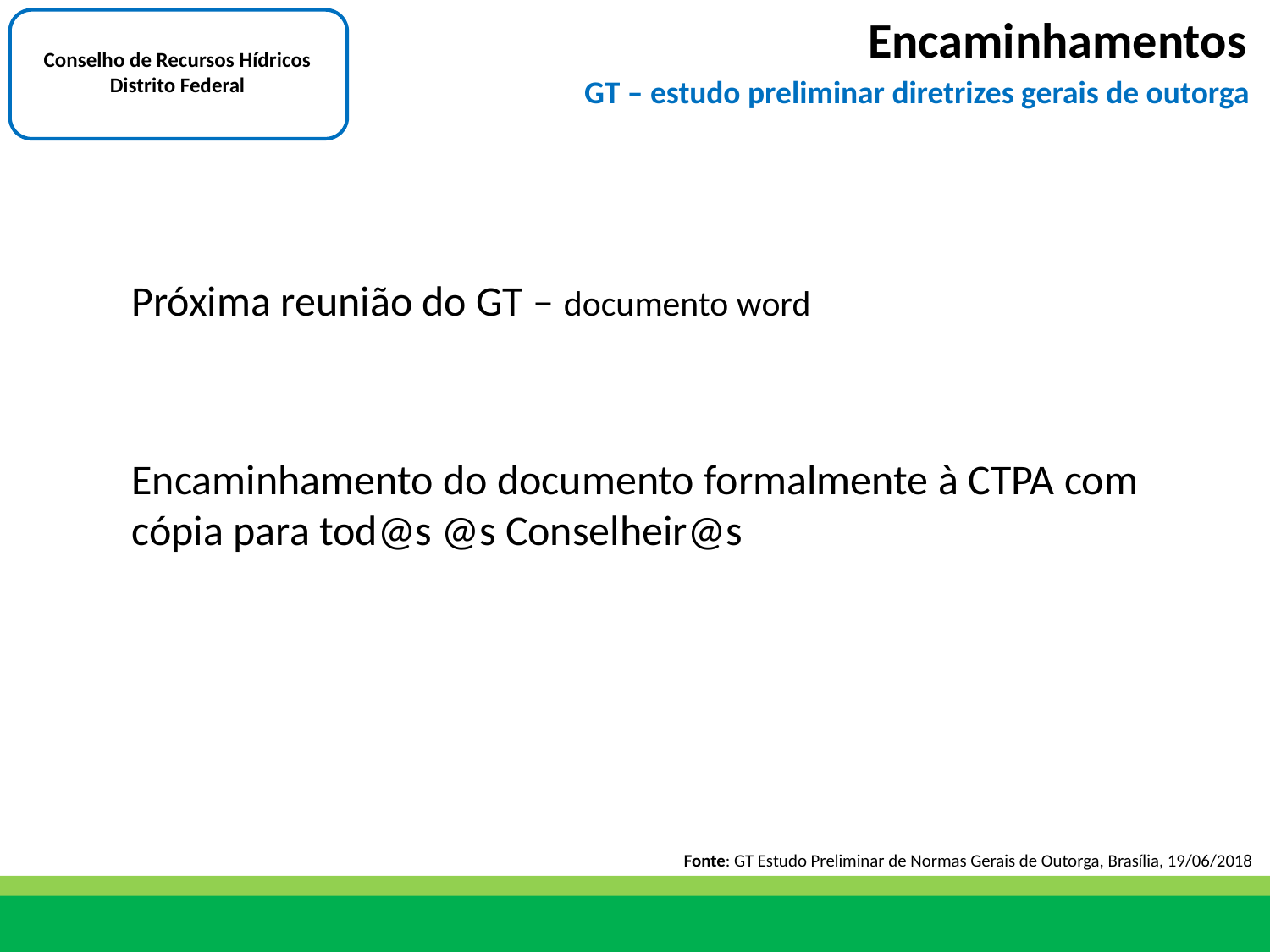

Encaminhamentos

Conselho de Recursos Hídricos
Distrito Federal
GT – estudo preliminar diretrizes gerais de outorga
Próxima reunião do GT – documento word
Encaminhamento do documento formalmente à CTPA com cópia para tod@s @s Conselheir@s
Fonte: GT Estudo Preliminar de Normas Gerais de Outorga, Brasília, 19/06/2018